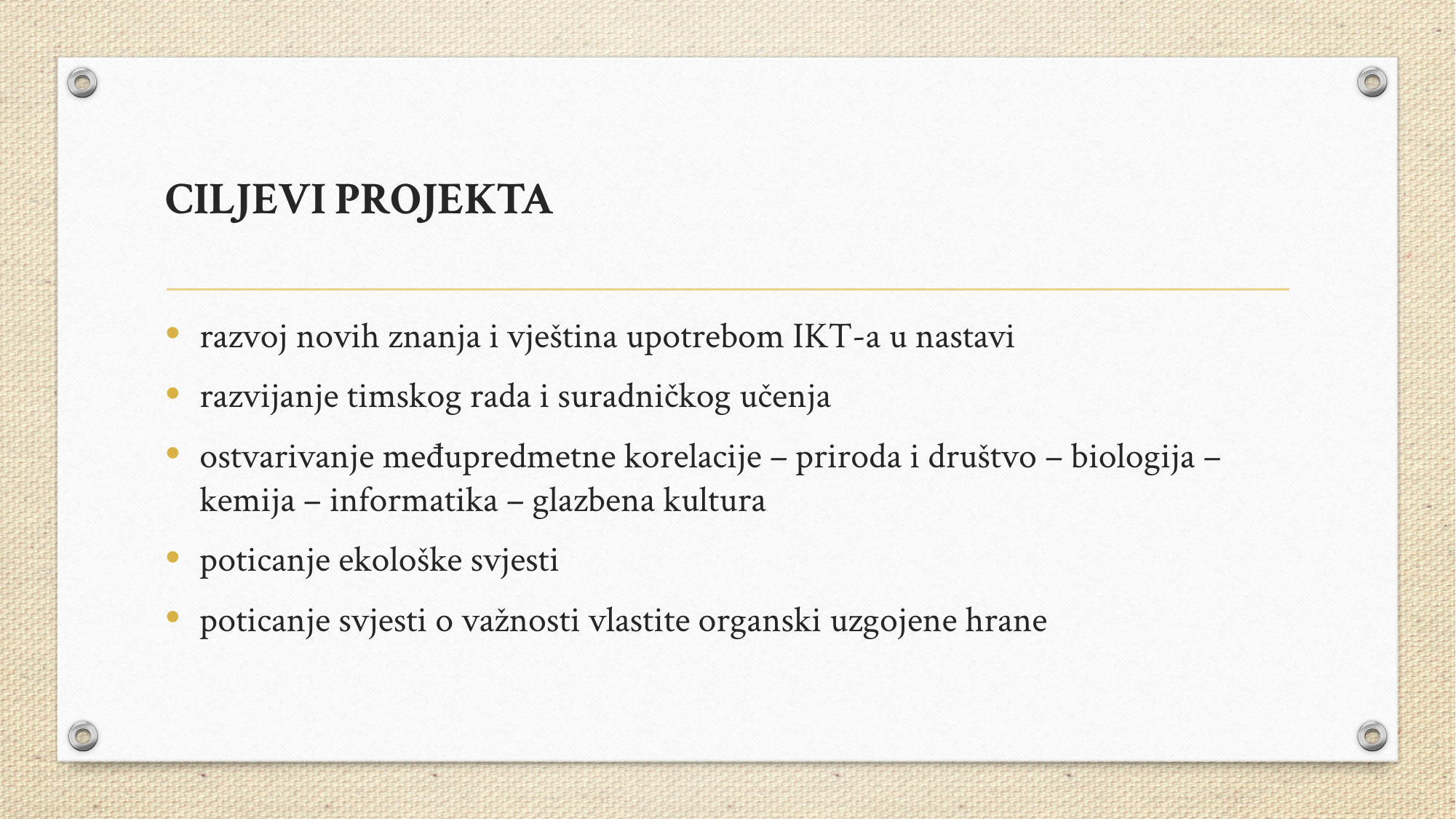

# CILJEVI PROJEKTA
razvoj novih znanja i vještina upotrebom IKT-a u nastavi
razvijanje timskog rada i suradničkog učenja
ostvarivanje međupredmetne korelacije – priroda i društvo – biologija – kemija – informatika – glazbena kultura
poticanje ekološke svjesti
poticanje svjesti o važnosti vlastite organski uzgojene hrane